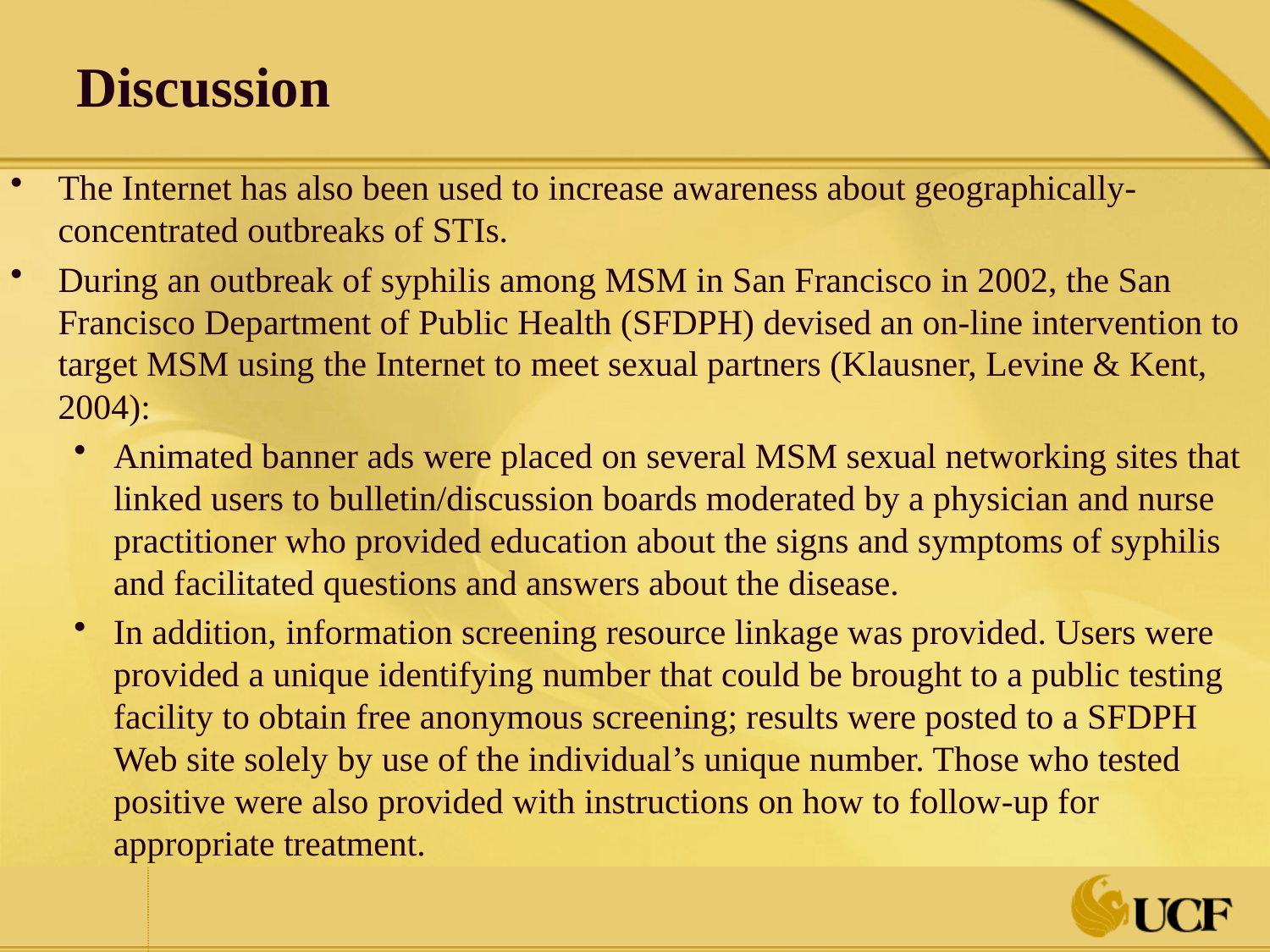

# Discussion
The Internet has also been used to increase awareness about geographically-concentrated outbreaks of STIs.
During an outbreak of syphilis among MSM in San Francisco in 2002, the San Francisco Department of Public Health (SFDPH) devised an on-line intervention to target MSM using the Internet to meet sexual partners (Klausner, Levine & Kent, 2004):
Animated banner ads were placed on several MSM sexual networking sites that linked users to bulletin/discussion boards moderated by a physician and nurse practitioner who provided education about the signs and symptoms of syphilis and facilitated questions and answers about the disease.
In addition, information screening resource linkage was provided. Users were provided a unique identifying number that could be brought to a public testing facility to obtain free anonymous screening; results were posted to a SFDPH Web site solely by use of the individual’s unique number. Those who tested positive were also provided with instructions on how to follow-up for appropriate treatment.